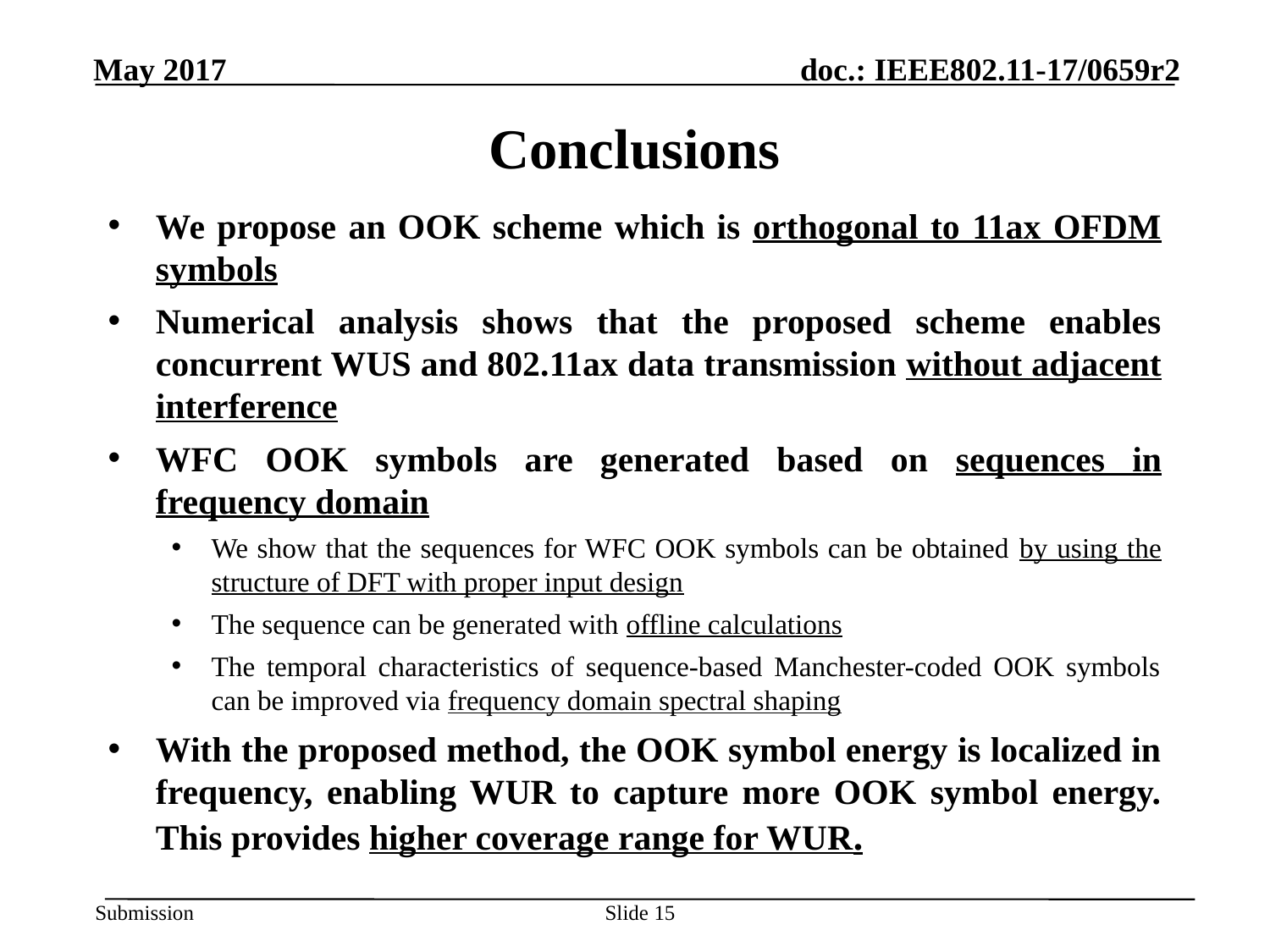

# Conclusions
We propose an OOK scheme which is orthogonal to 11ax OFDM symbols
Numerical analysis shows that the proposed scheme enables concurrent WUS and 802.11ax data transmission without adjacent interference
WFC OOK symbols are generated based on sequences in frequency domain
We show that the sequences for WFC OOK symbols can be obtained by using the structure of DFT with proper input design
The sequence can be generated with offline calculations
The temporal characteristics of sequence-based Manchester-coded OOK symbols can be improved via frequency domain spectral shaping
With the proposed method, the OOK symbol energy is localized in frequency, enabling WUR to capture more OOK symbol energy. This provides higher coverage range for WUR.

Slide 15